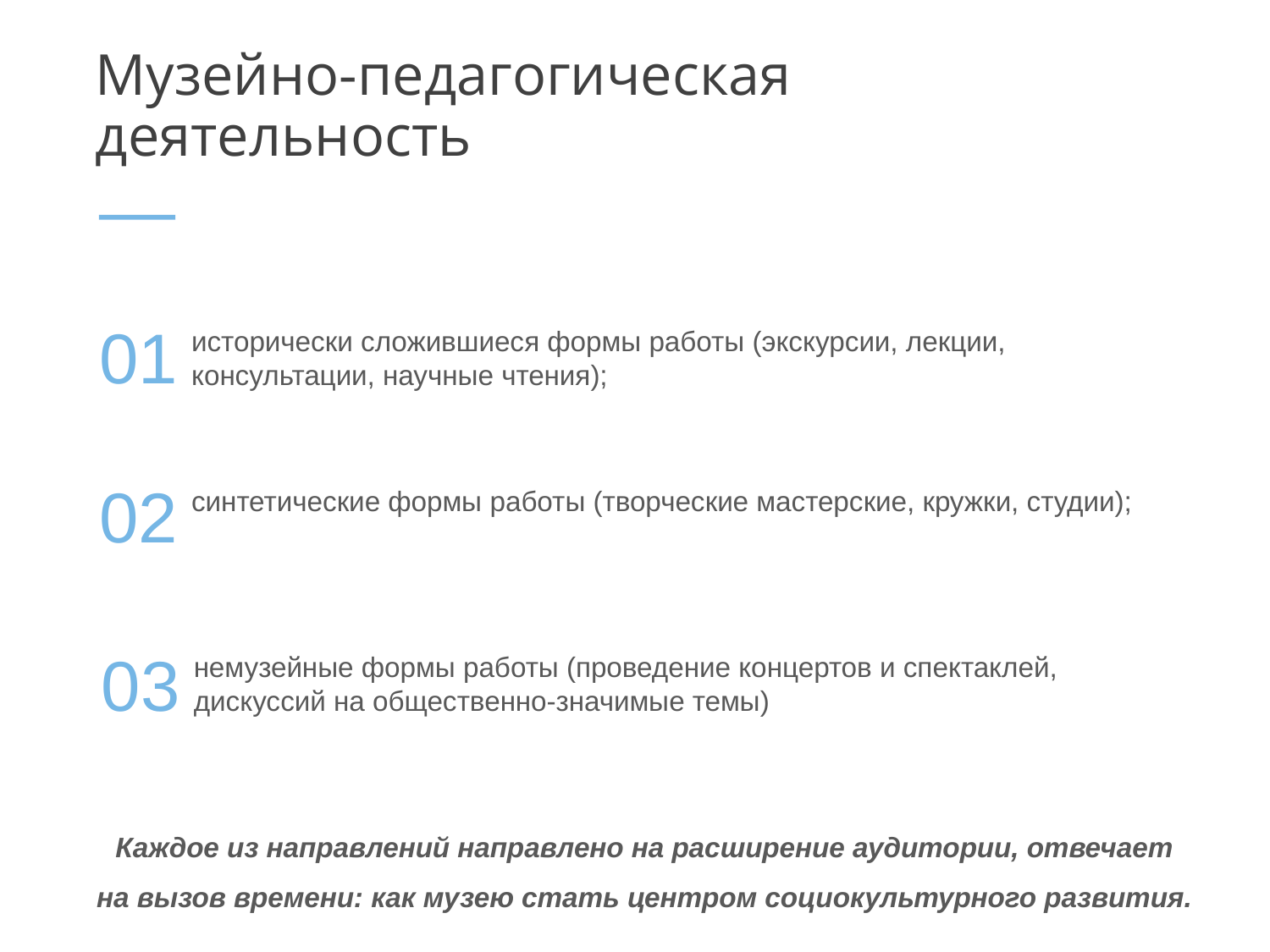

# Музейно-педагогическая деятельность

01
исторически сложившиеся формы работы (экскурсии, лекции, консультации, научные чтения);
02
синтетические формы работы (творческие мастерские, кружки, студии);
03
немузейные формы работы (проведение концертов и спектаклей, дискуссий на общественно-значимые темы)
Каждое из направлений направлено на расширение аудитории, отвечает
на вызов времени: как музею стать центром социокультурного развития.